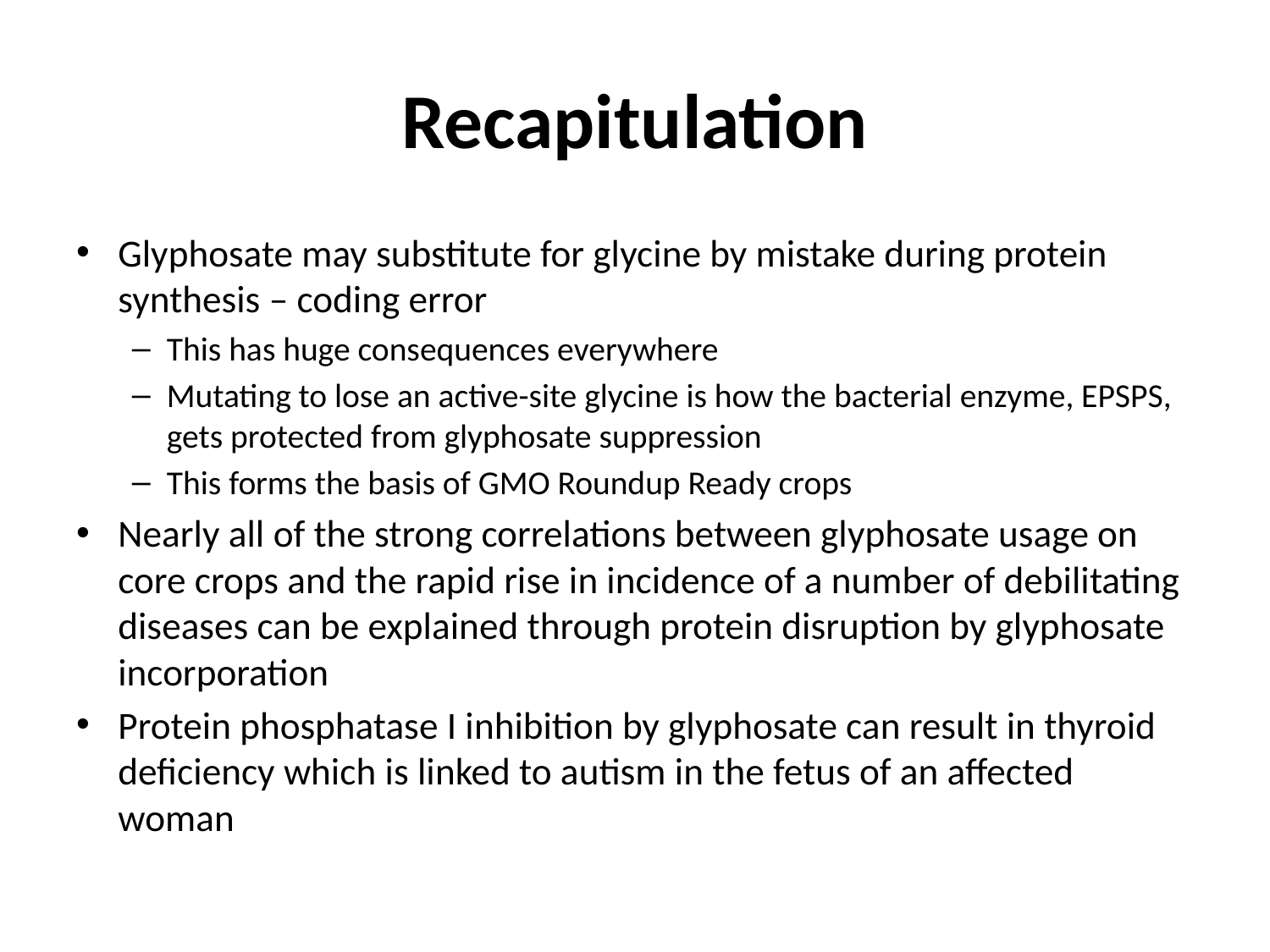

# Recapitulation
Glyphosate may substitute for glycine by mistake during protein synthesis – coding error
This has huge consequences everywhere
Mutating to lose an active-site glycine is how the bacterial enzyme, EPSPS,  gets protected from glyphosate suppression
This forms the basis of GMO Roundup Ready crops
Nearly all of the strong correlations between glyphosate usage on core crops and the rapid rise in incidence of a number of debilitating diseases can be explained through protein disruption by glyphosate incorporation
Protein phosphatase I inhibition by glyphosate can result in thyroid deficiency which is linked to autism in the fetus of an affected woman